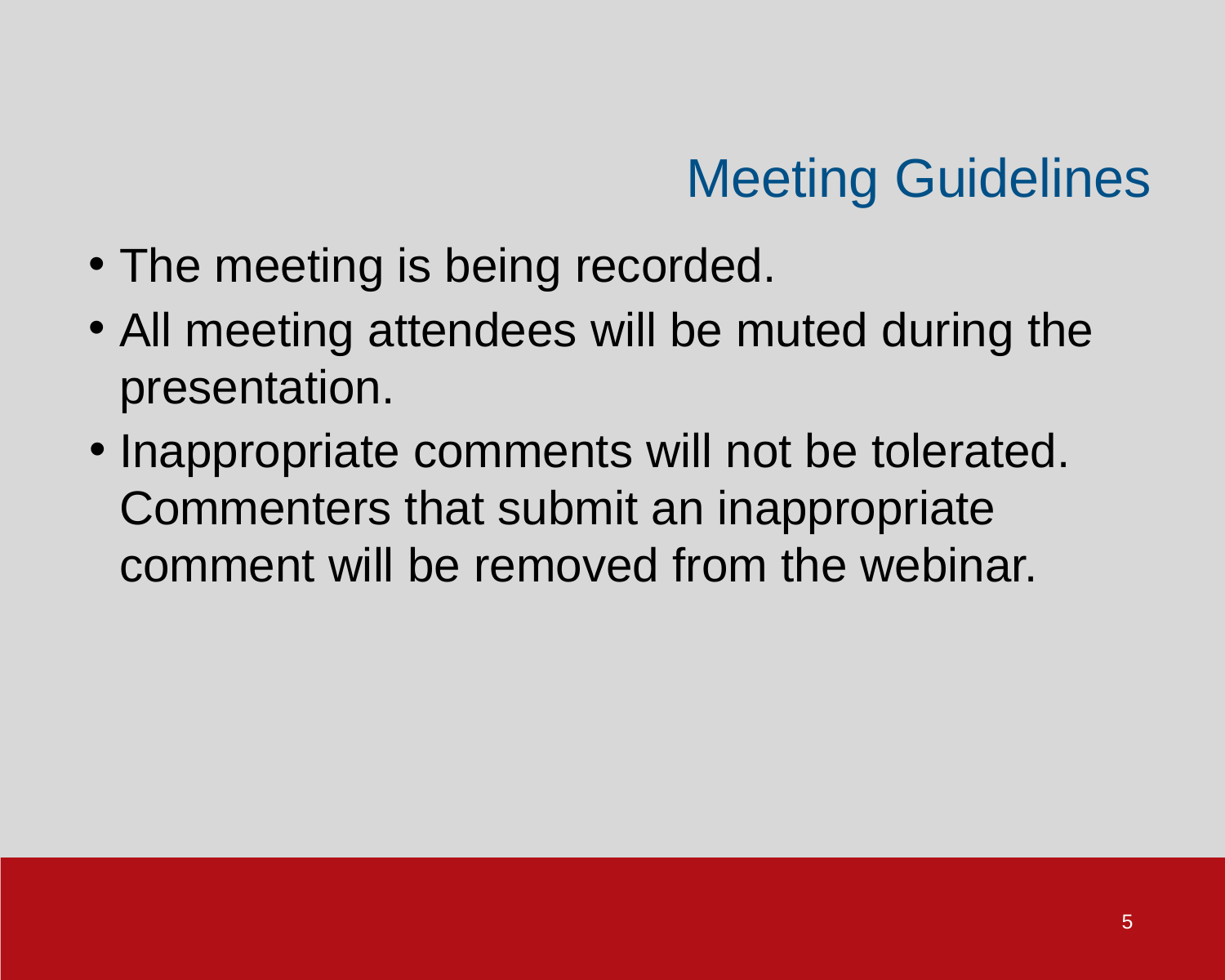

# Meeting Guidelines
The meeting is being recorded.
All meeting attendees will be muted during the presentation.
Inappropriate comments will not be tolerated. Commenters that submit an inappropriate comment will be removed from the webinar.

5